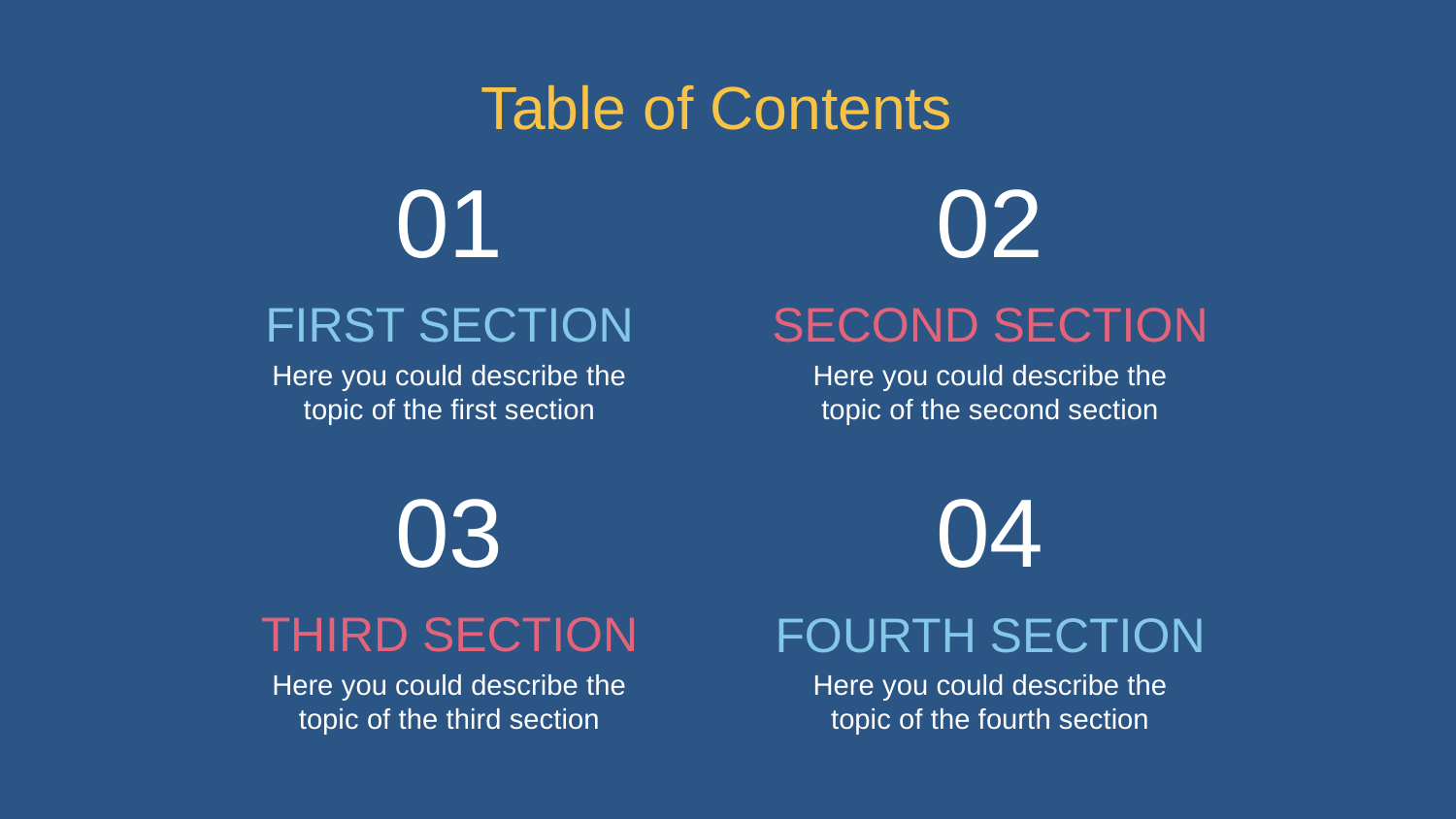

Table of Contents
01
02
FIRST SECTION
SECOND SECTION
Here you could describe the topic of the first section
Here you could describe the topic of the second section
# 03
04
THIRD SECTION
FOURTH SECTION
Here you could describe the topic of the third section
Here you could describe the topic of the fourth section